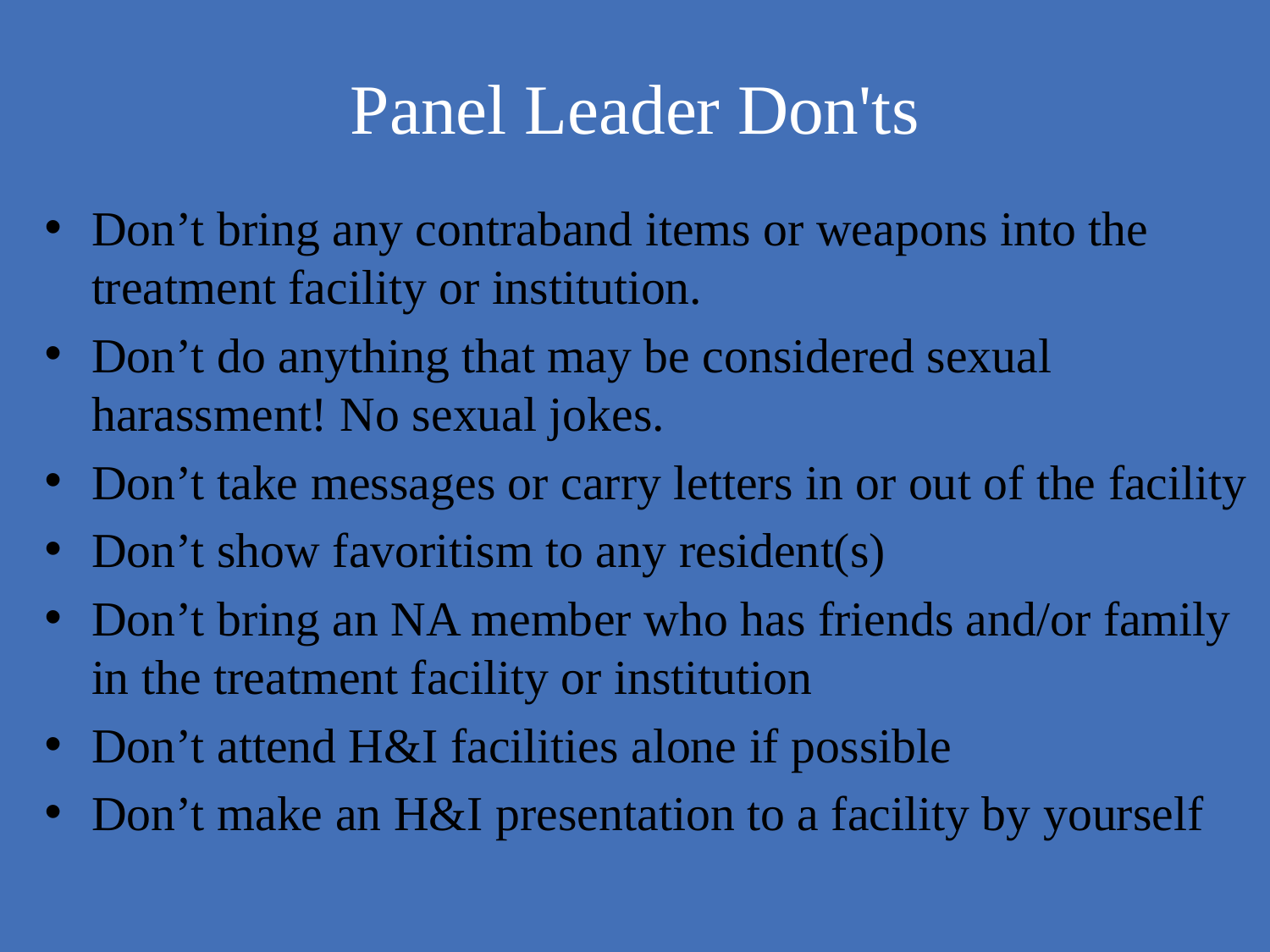

# Panel Leader Don'ts
Don’t bring any contraband items or weapons into the treatment facility or institution.
Don’t do anything that may be considered sexual harassment! No sexual jokes.
Don’t take messages or carry letters in or out of the facility
Don’t show favoritism to any resident(s)
Don’t bring an NA member who has friends and/or family in the treatment facility or institution
Don’t attend H&I facilities alone if possible
Don’t make an H&I presentation to a facility by yourself